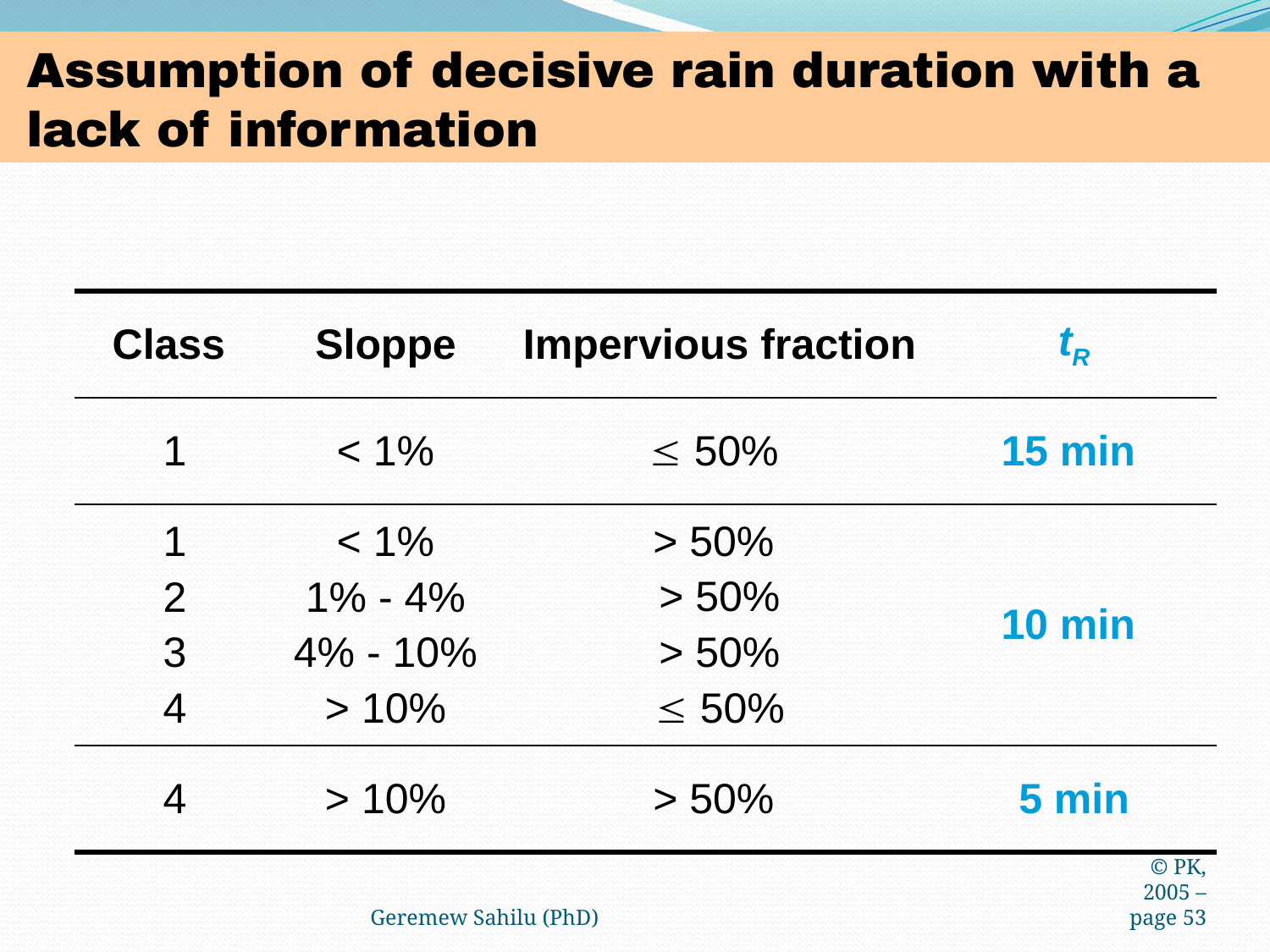

Assumption of decisive rain duration with a lack of information
| Class | Sloppe | Impervious fraction | tR |
| --- | --- | --- | --- |
| 1 | < 1% | ≤ 50% | 15 min |
| 1 2 3 4 | < 1% 1% - 4% 4% - 10% > 10% | > 50% > 50% > 50% ≤ 50% | 10 min |
| 4 | > 10% | > 50% | 5 min |
Geremew Sahilu (PhD)
© PK, 2005 – page 53